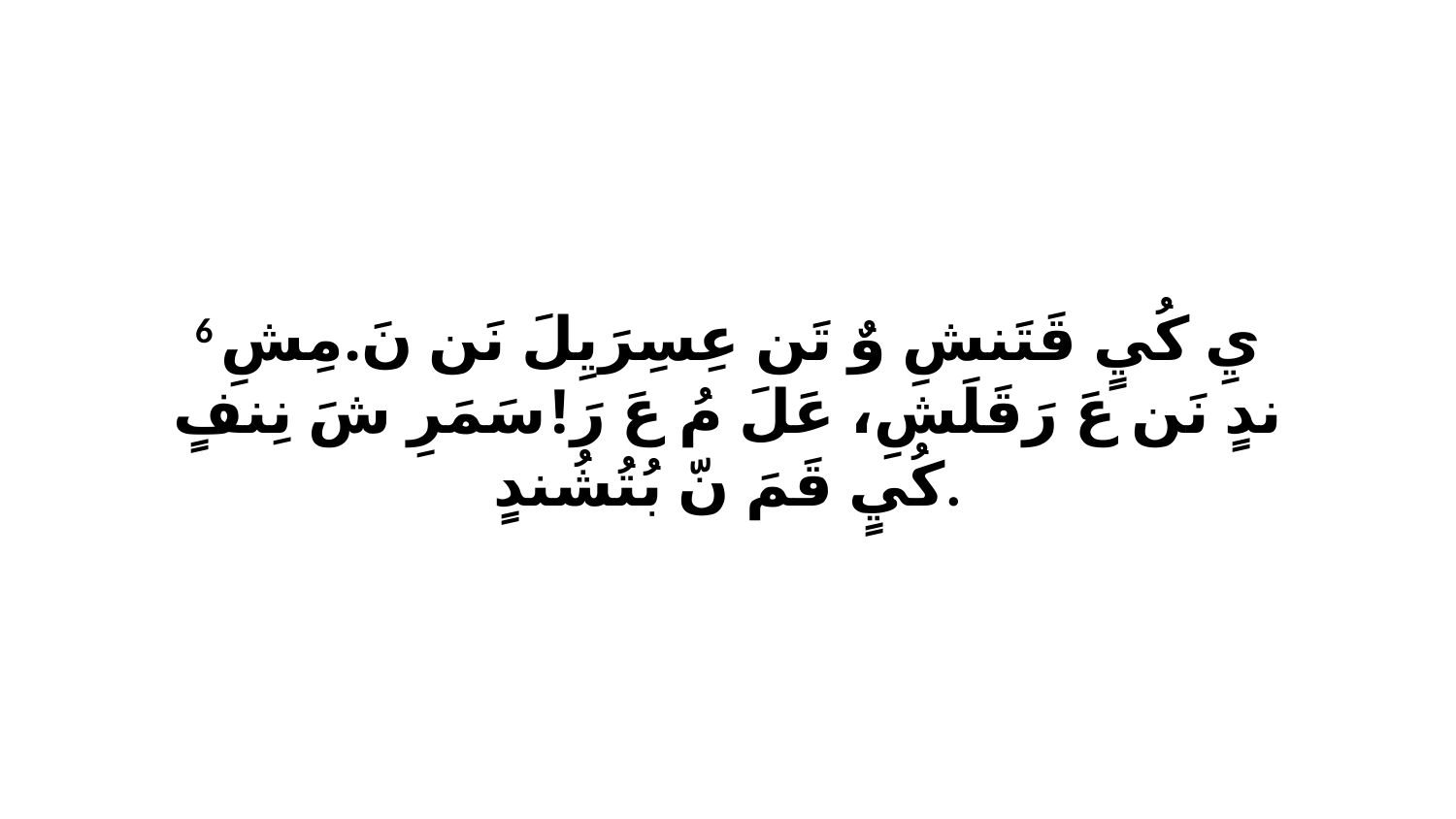

6 يِ كُيٍ قَتَنشِ وٌ تَن عِسِرَيِلَ نَن نَ.مِشِ ندٍ نَن عَ رَقَلَشِ، عَلَ مُ عَ رَ!سَمَرِ شَ نِنفٍ كُيٍ قَمَ نّ بُتُشُندٍ.